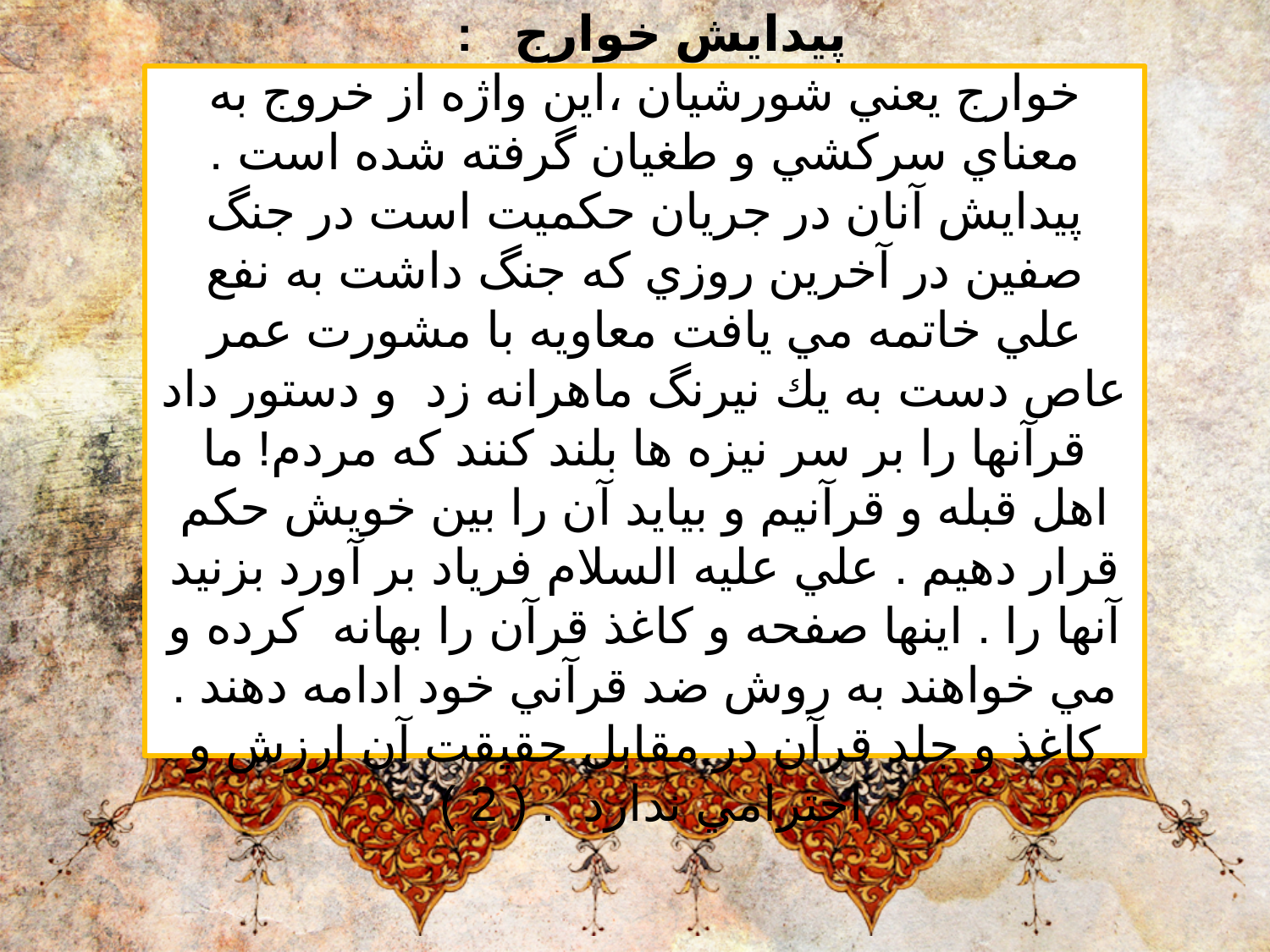

پيدايش خوارج   :
خوارج يعني شورشيان ،اين واژه از خروج به معناي سركشي و طغيان گرفته شده است . پيدايش آنان در جريان حكميت است در جنگ صفين در آخرين روزي كه جنگ داشت به نفع علي خاتمه مي يافت معاويه با مشورت عمر عاص دست به يك نيرنگ ماهرانه زد  و دستور داد قرآنها را بر سر نيزه ها بلند كنند كه مردم! ما اهل قبله و قرآنيم و بيايد آن را بين خويش حكم قرار دهيم . علي عليه السلام فرياد بر آورد بزنيد آنها را . اينها صفحه و كاغذ قرآن را بهانه  كرده و مي خواهند به روش ضد قرآني خود ادامه دهند . كاغذ و جلد قرآن در مقابل حقيقت آن ارزش و احترامي ندارد  . ( 2 )